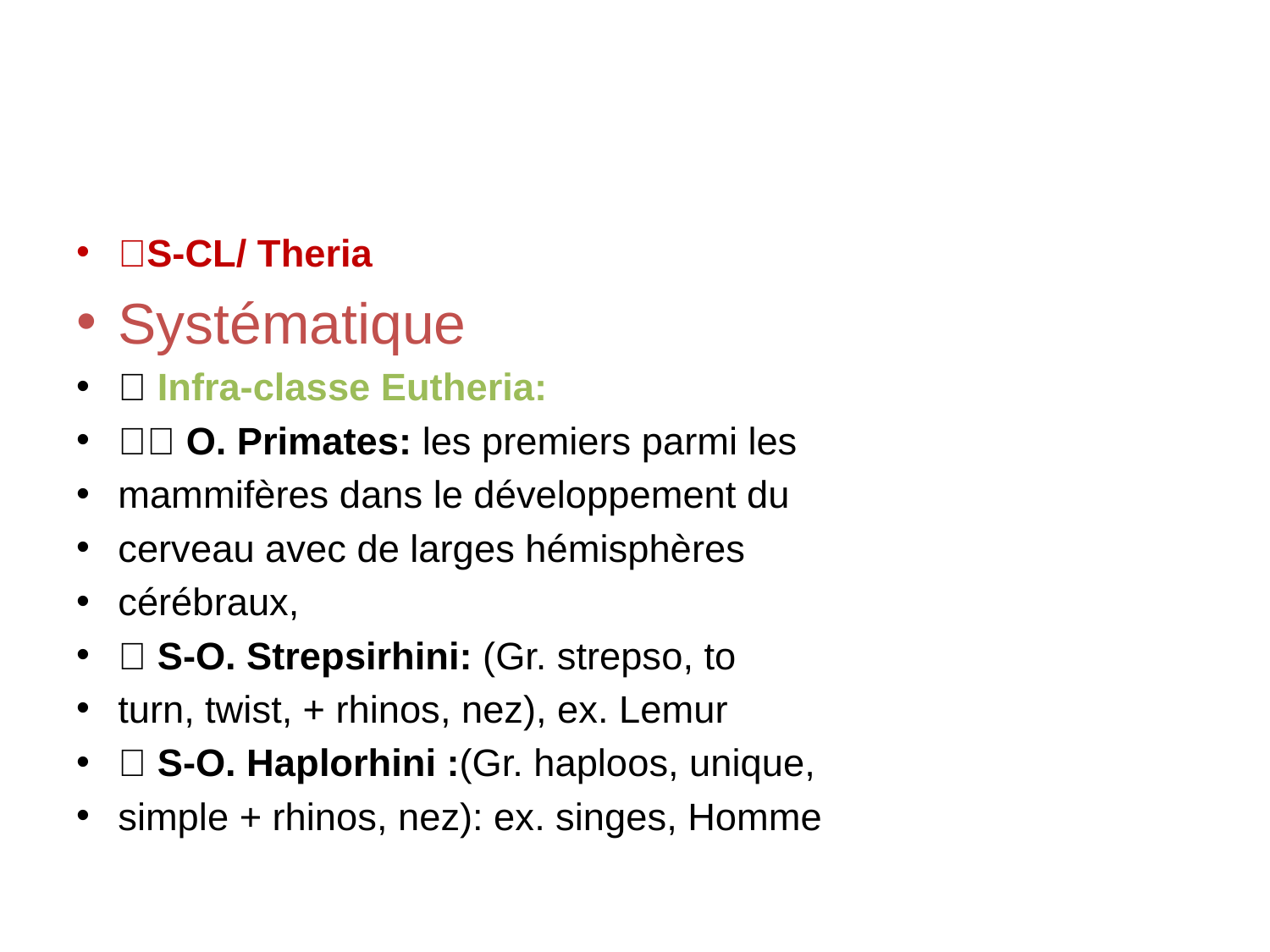

􀂾S-CL/ Theria
Systématique
􀂉 Infra-classe Eutheria:
􀂙􀂙 O. Primates: les premiers parmi les
mammifères dans le développement du
cerveau avec de larges hémisphères
cérébraux,
􀂾 S-O. Strepsirhini: (Gr. strepso, to
turn, twist, + rhinos, nez), ex. Lemur
􀂾 S-O. Haplorhini :(Gr. haploos, unique,
simple + rhinos, nez): ex. singes, Homme